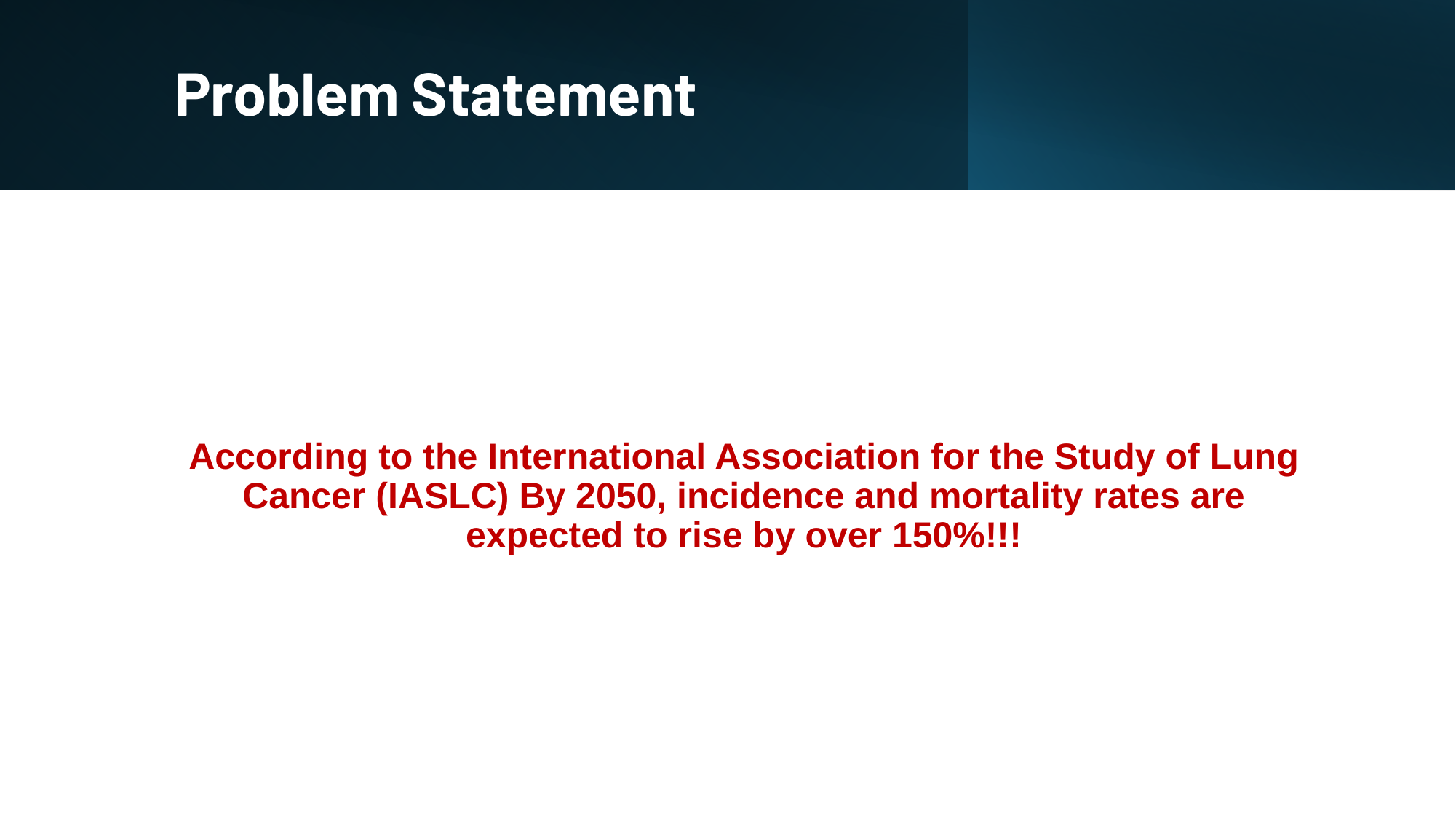

# Problem Statement
According to the International Association for the Study of Lung Cancer (IASLC) By 2050, incidence and mortality rates are expected to rise by over 150%!!!